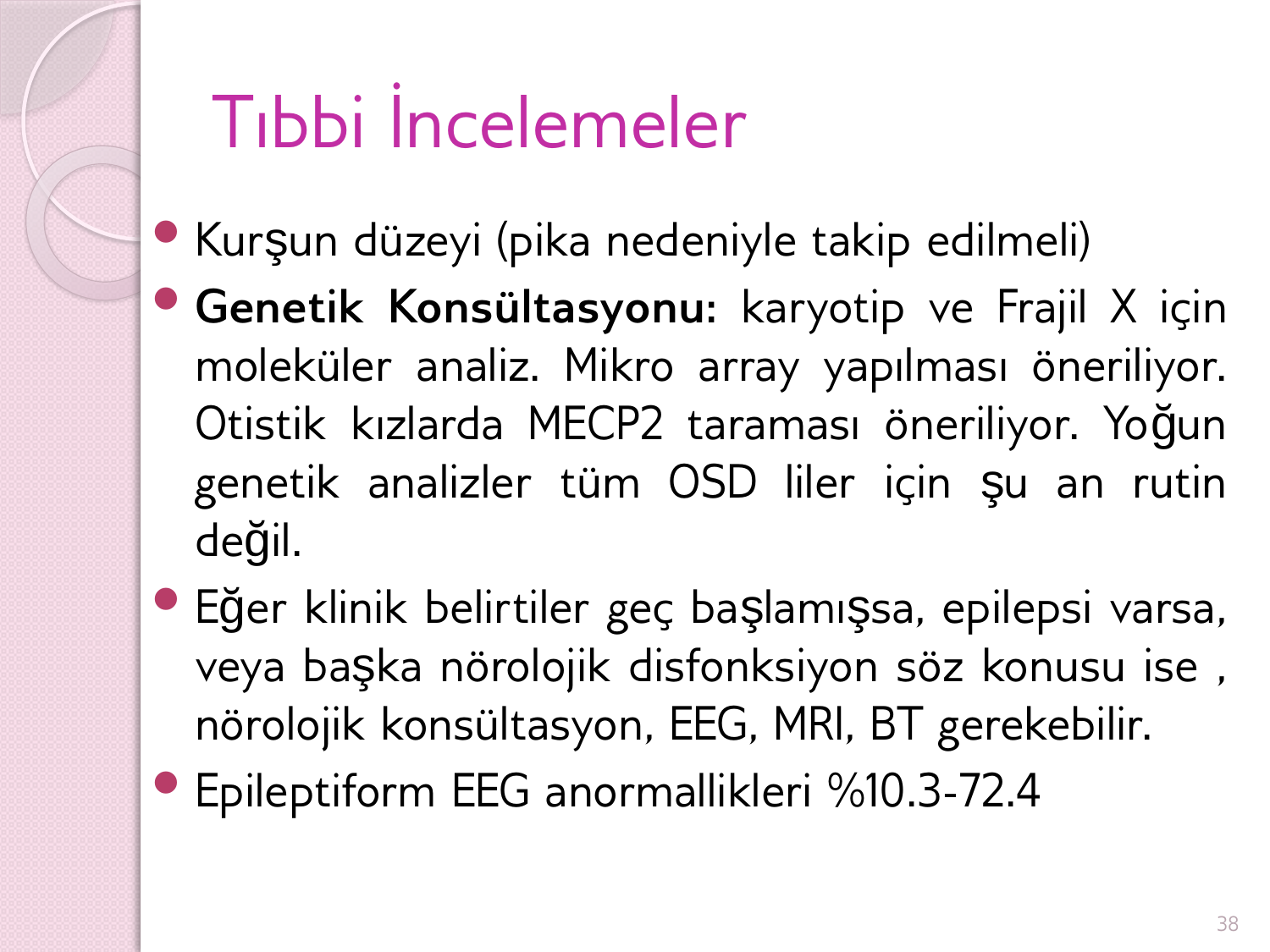

# Tıbbi İncelemeler
Kurşun düzeyi (pika nedeniyle takip edilmeli)
Genetik Konsültasyonu: karyotip ve Frajil X için moleküler analiz. Mikro array yapılması öneriliyor. Otistik kızlarda MECP2 taraması öneriliyor. Yoğun genetik analizler tüm OSD liler için şu an rutin değil.
Eğer klinik belirtiler geç başlamışsa, epilepsi varsa, veya başka nörolojik disfonksiyon söz konusu ise , nörolojik konsültasyon, EEG, MRI, BT gerekebilir.
Epileptiform EEG anormallikleri %10.3-72.4

38